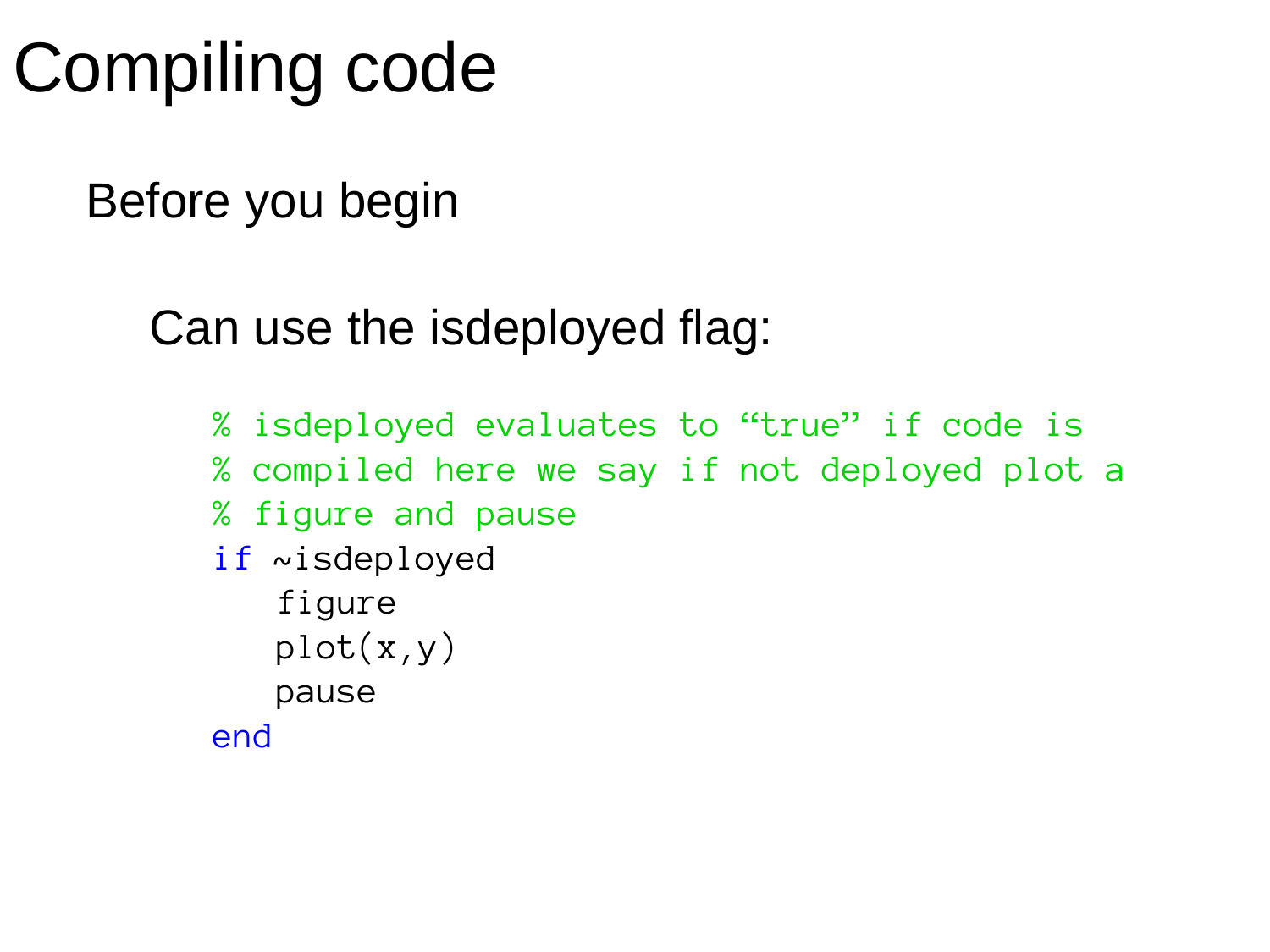

Compiling code
Before you begin

Can use the isdeployed flag:

% isdeployed evaluates to “true” if code is
% compiled here we say if not deployed plot a
% figure and pause
if ~isdeployed
figure
plot(x,y)
pause
end